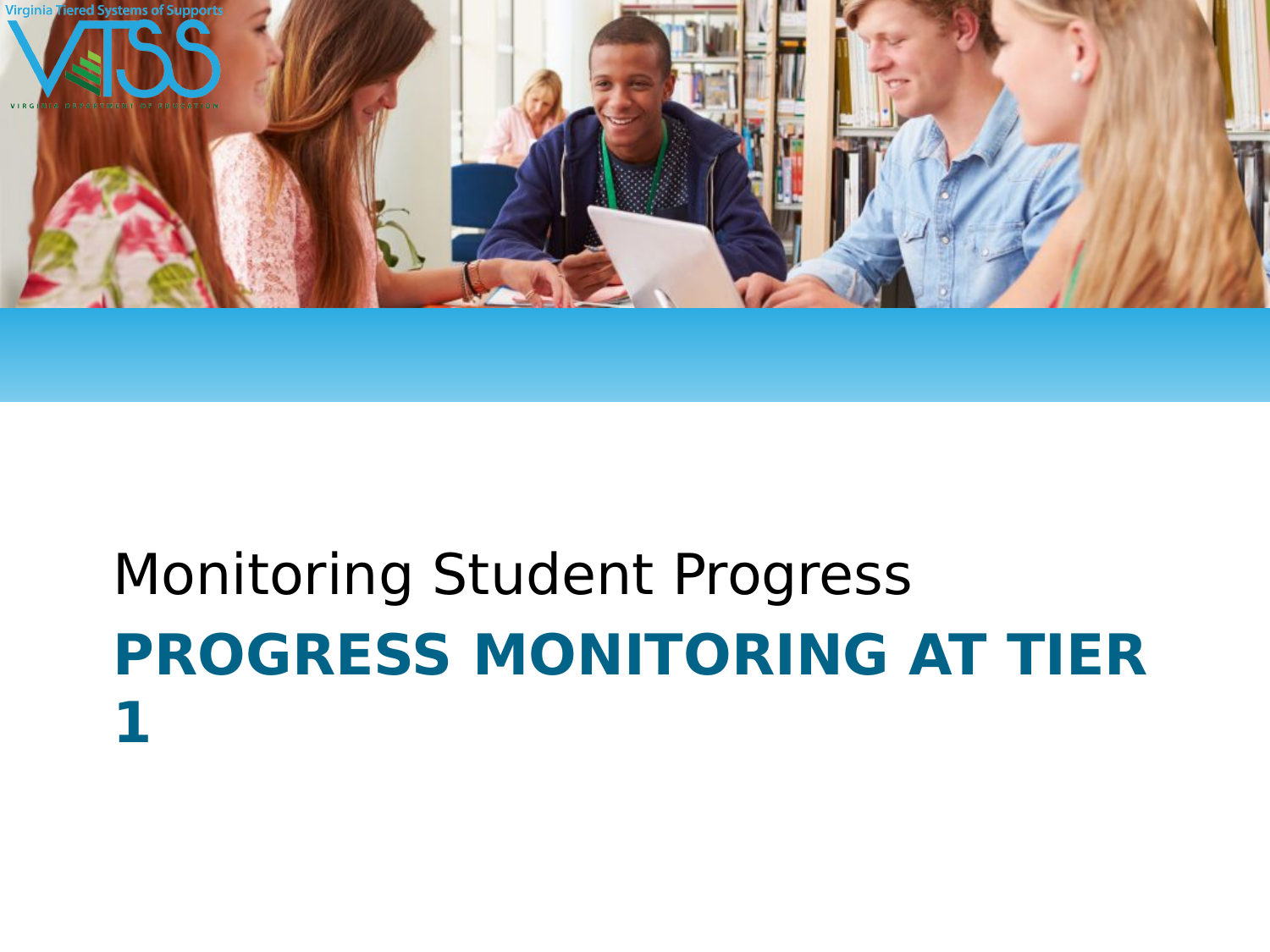

Monitoring Student Progress
PROGRESS MONITORING AT TIER 1